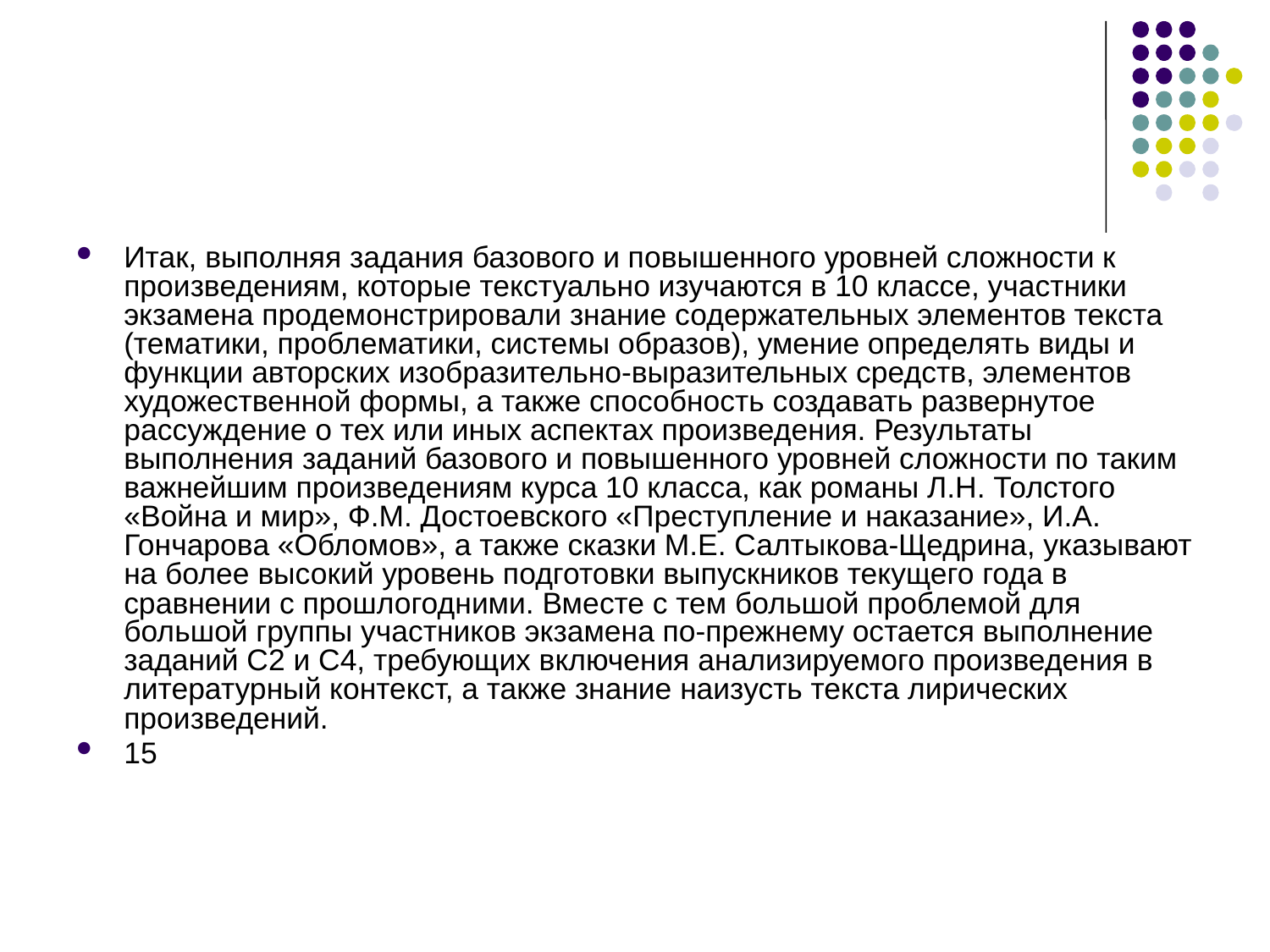

Итак, выполняя задания базового и повышенного уровней сложности к произведениям, которые текстуально изучаются в 10 классе, участники экзамена продемонстрировали знание содержательных элементов текста (тематики, проблематики, системы образов), умение определять виды и функции авторских изобразительно-выразительных средств, элементов художественной формы, а также способность создавать развернутое рассуждение о тех или иных аспектах произведения. Результаты выполнения заданий базового и повышенного уровней сложности по таким важнейшим произведениям курса 10 класса, как романы Л.Н. Толстого «Война и мир», Ф.М. Достоевского «Преступление и наказание», И.А. Гончарова «Обломов», а также сказки М.Е. Салтыкова-Щедрина, указывают на более высокий уровень подготовки выпускников текущего года в сравнении с прошлогодними. Вместе с тем большой проблемой для большой группы участников экзамена по-прежнему остается выполнение заданий С2 и С4, требующих включения анализируемого произведения в литературный контекст, а также знание наизусть текста лирических произведений.
15